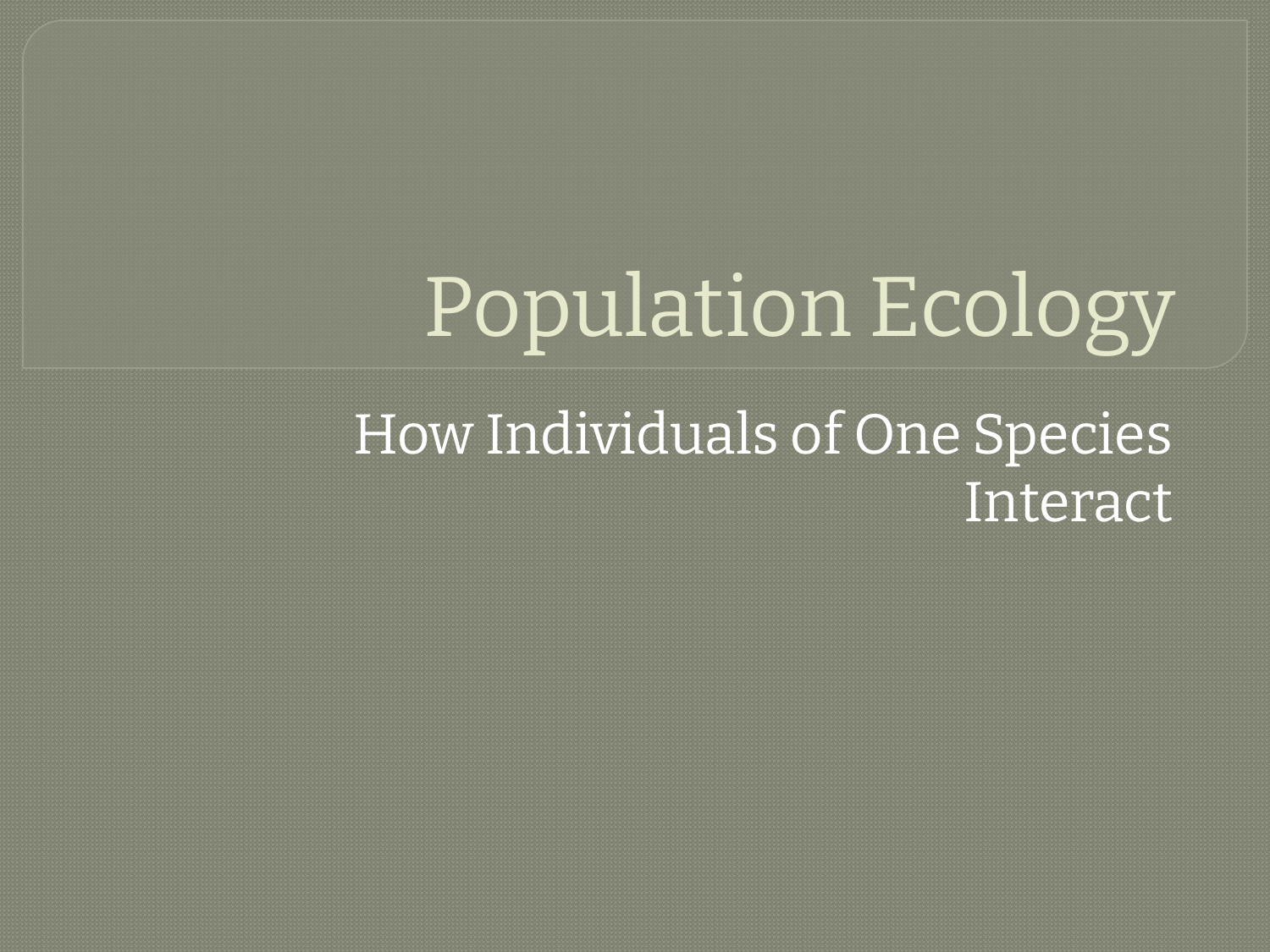

# Population Ecology
How Individuals of One Species Interact